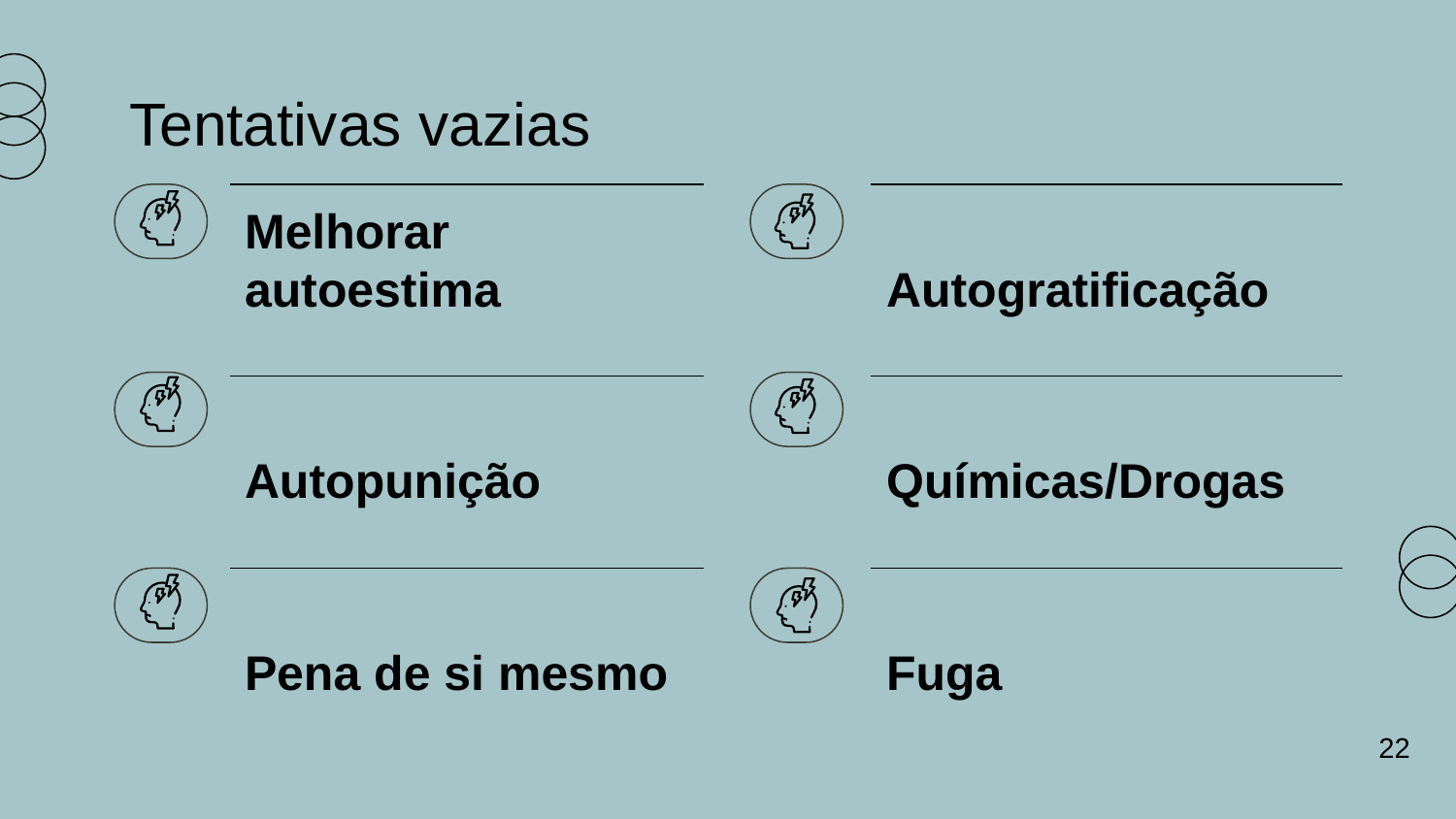

# Tentativas vazias

Melhorar autoestima
Autogratificação

Autopunição
Químicas/Drogas

Pena de si mesmo
Fuga

22